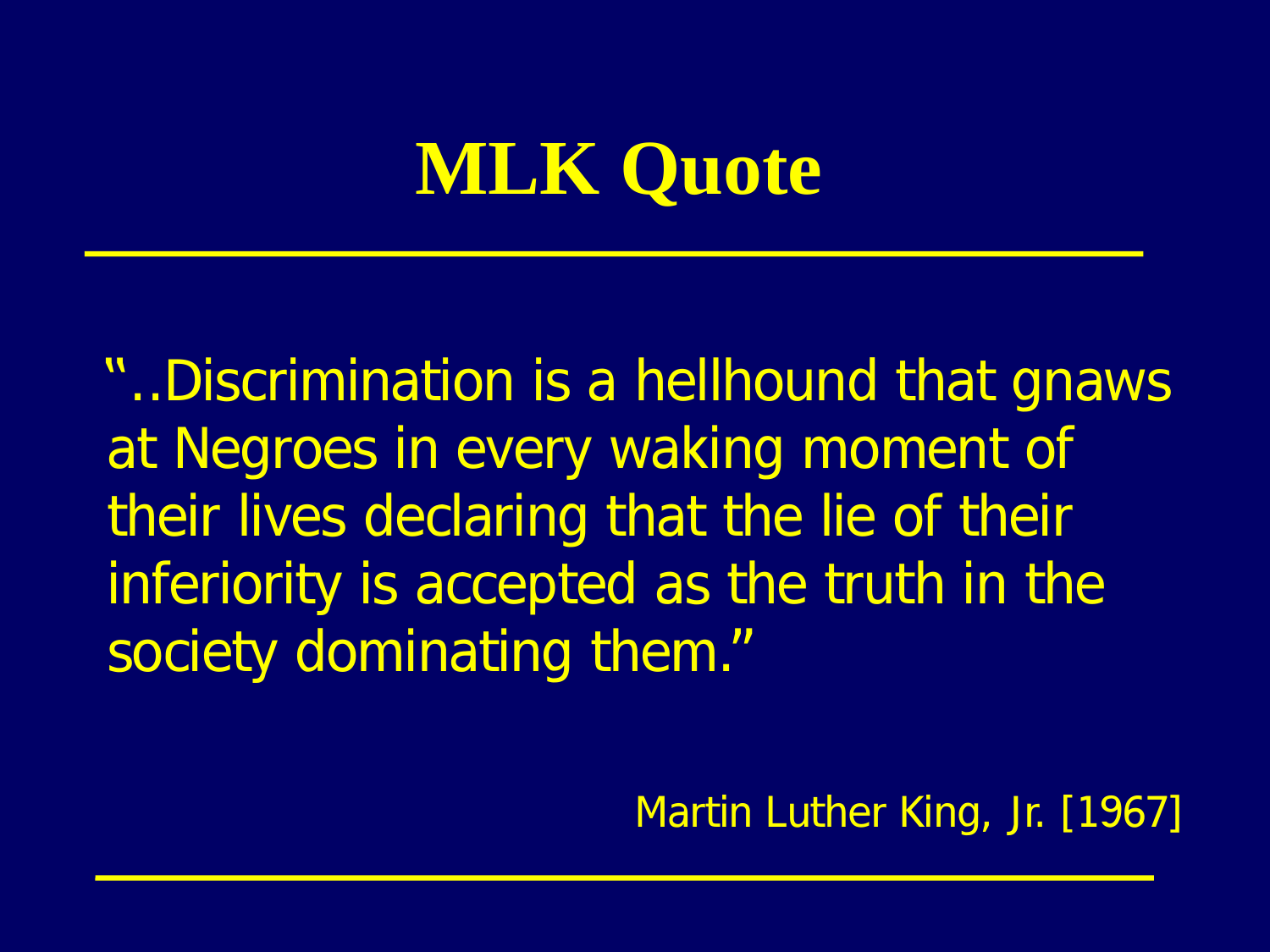

MLK Quote

“..Discrimination is a hellhound that gnaws at Negroes in every waking moment of their lives declaring that the lie of their inferiority is accepted as the truth in the society dominating them.”

Martin Luther King, Jr. [1967]